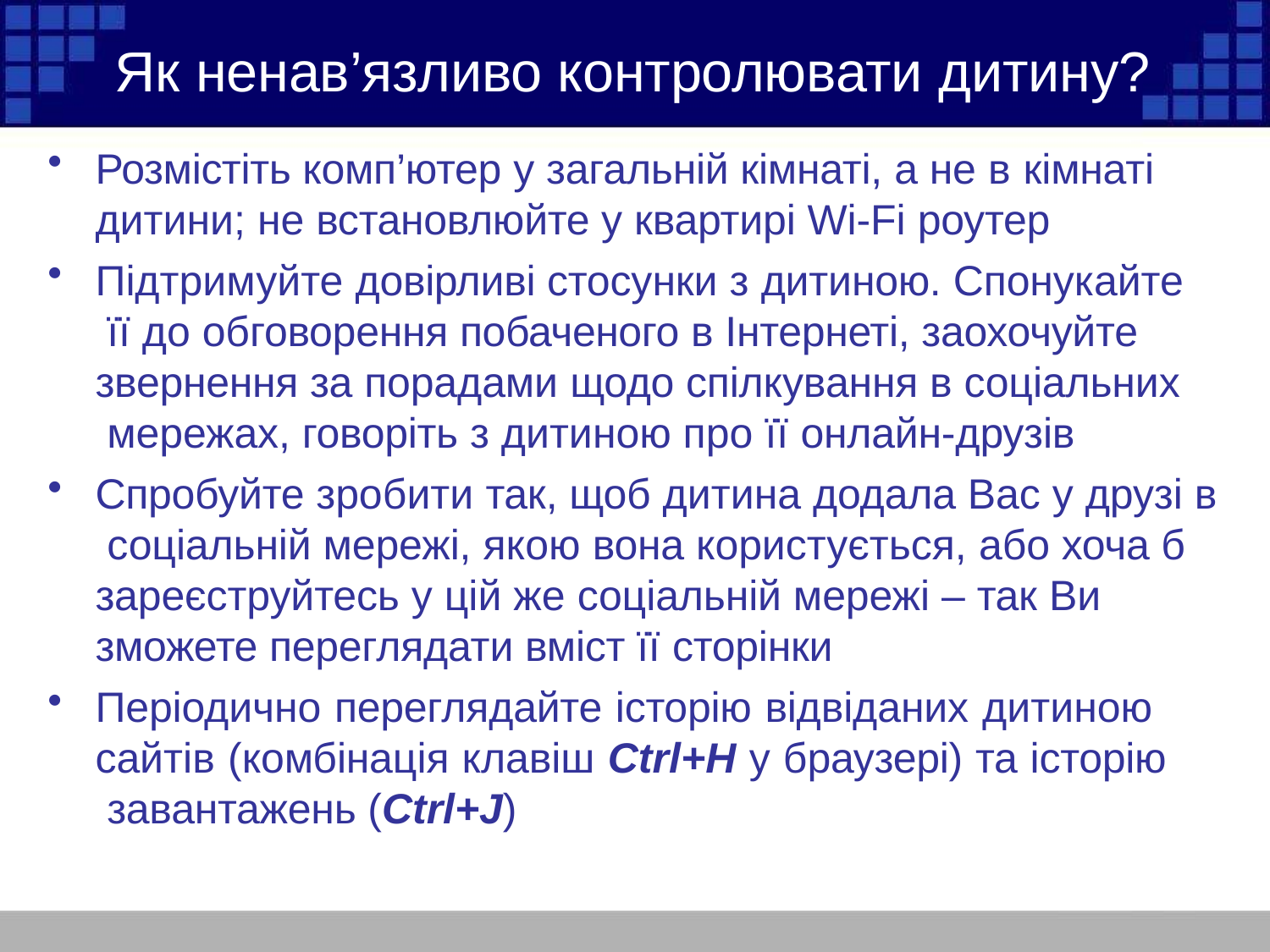

# Як ненав’язливо контролювати дитину?
Розмістіть комп’ютер у загальній кімнаті, а не в кімнаті
дитини; не встановлюйте у квартирі Wi-Fi роутер
Підтримуйте довірливі стосунки з дитиною. Спонукайте  її до обговорення побаченого в Інтернеті, заохочуйте  звернення за порадами щодо спілкування в соціальних  мережах, говоріть з дитиною про її онлайн-друзів
Спробуйте зробити так, щоб дитина додала Вас у друзі в  соціальній мережі, якою вона користується, або хоча б  зареєструйтесь у цій же соціальній мережі – так Ви  зможете переглядати вміст її сторінки
Періодично переглядайте історію відвіданих дитиною  сайтів (комбінація клавіш Ctrl+H у браузері) та історію  завантажень (Ctrl+J)